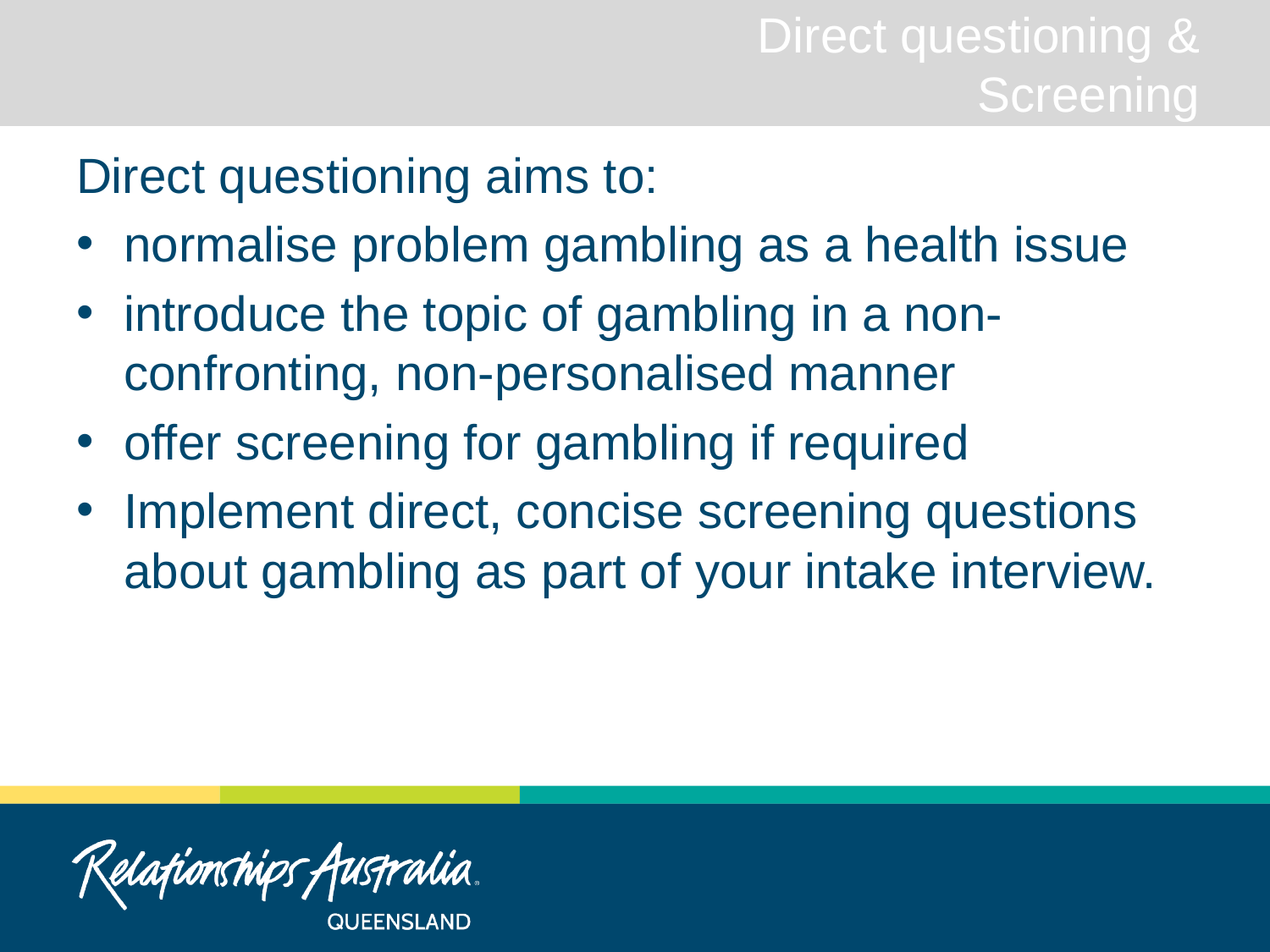

# Direct questioning & Screening
Direct questioning aims to:
normalise problem gambling as a health issue
introduce the topic of gambling in a non-confronting, non-personalised manner
offer screening for gambling if required
Implement direct, concise screening questions about gambling as part of your intake interview.